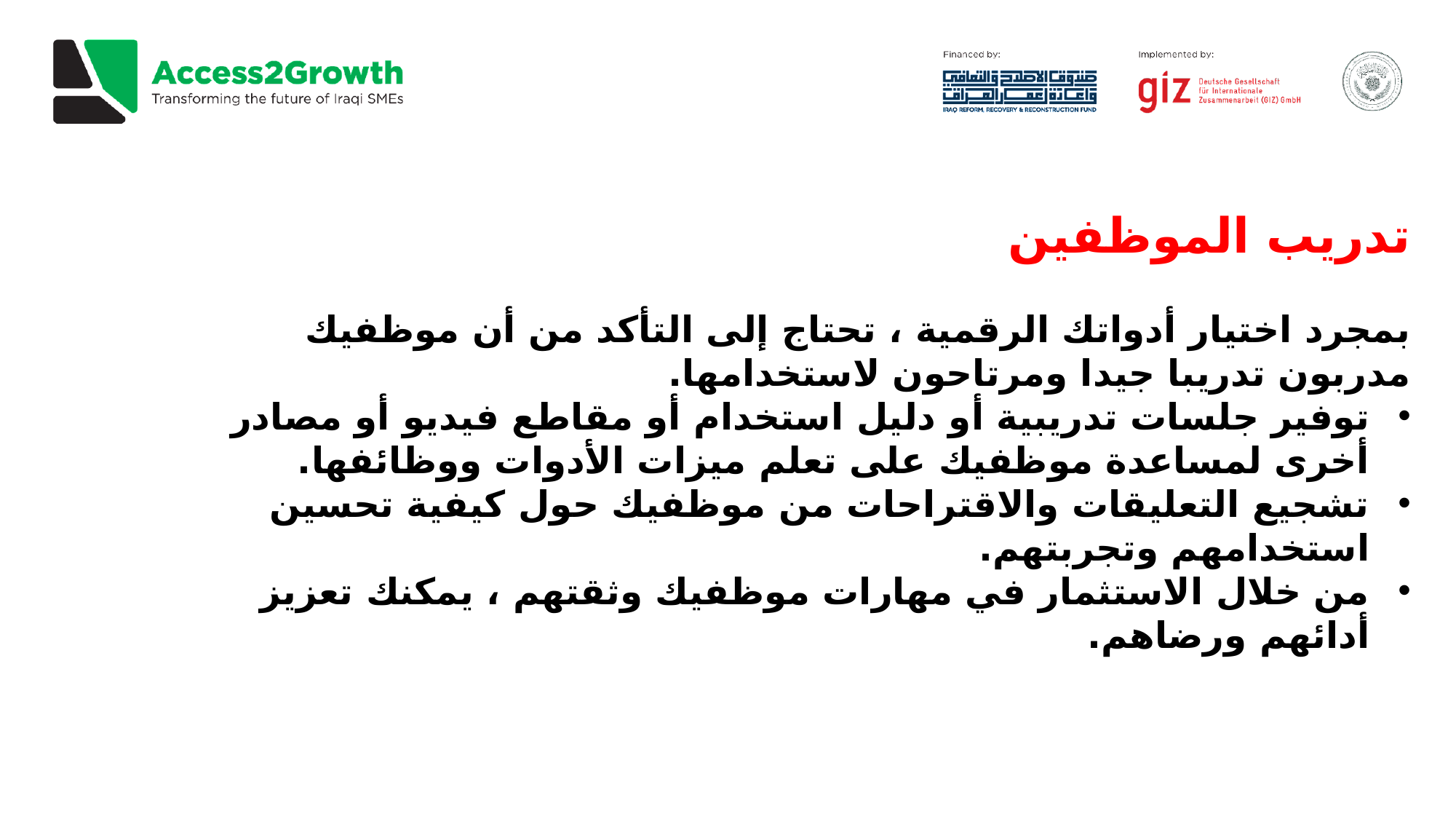

تدريب الموظفين
بمجرد اختيار أدواتك الرقمية ، تحتاج إلى التأكد من أن موظفيك مدربون تدريبا جيدا ومرتاحون لاستخدامها.
توفير جلسات تدريبية أو دليل استخدام أو مقاطع فيديو أو مصادر أخرى لمساعدة موظفيك على تعلم ميزات الأدوات ووظائفها.
تشجيع التعليقات والاقتراحات من موظفيك حول كيفية تحسين استخدامهم وتجربتهم.
من خلال الاستثمار في مهارات موظفيك وثقتهم ، يمكنك تعزيز أدائهم ورضاهم.